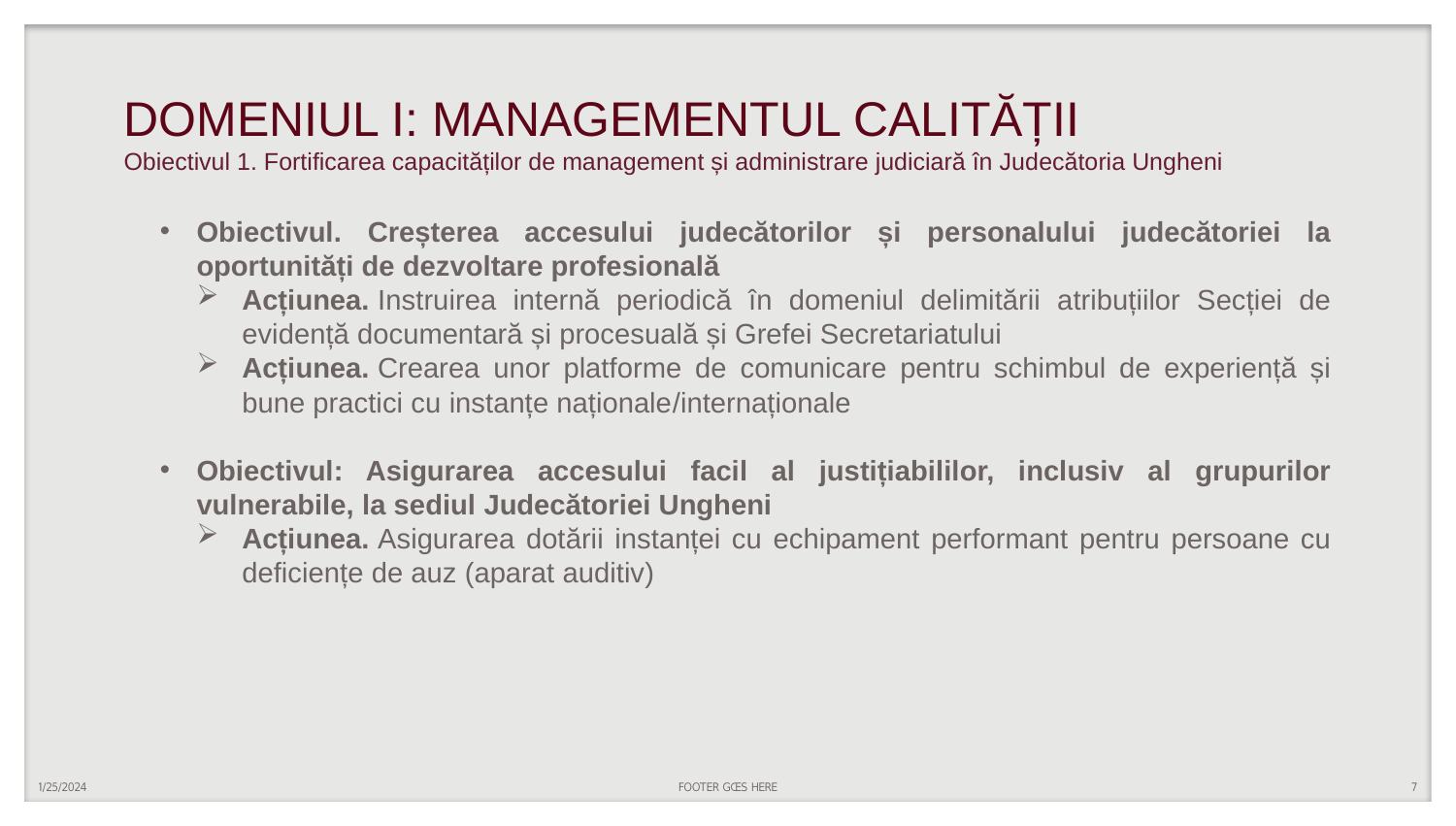

# DOMENIUL I: MANAGEMENTUL CALITĂȚII Obiectivul 1. Fortificarea capacităților de management și administrare judiciară în Judecătoria Ungheni
Obiectivul. Creșterea accesului judecătorilor și personalului judecătoriei la oportunități de dezvoltare profesională
Acțiunea. Instruirea internă periodică în domeniul delimitării atribuțiilor Secției de evidență documentară și procesuală și Grefei Secretariatului
Acțiunea. Crearea unor platforme de comunicare pentru schimbul de experiență și bune practici cu instanțe naționale/internaționale

Obiectivul: Asigurarea accesului facil al justițiabililor, inclusiv al grupurilor vulnerabile, la sediul Judecătoriei Ungheni
Acțiunea. Asigurarea dotării instanței cu echipament performant pentru persoane cu deficiențe de auz (aparat auditiv)

1/25/2024
FOOTER GOES HERE
7